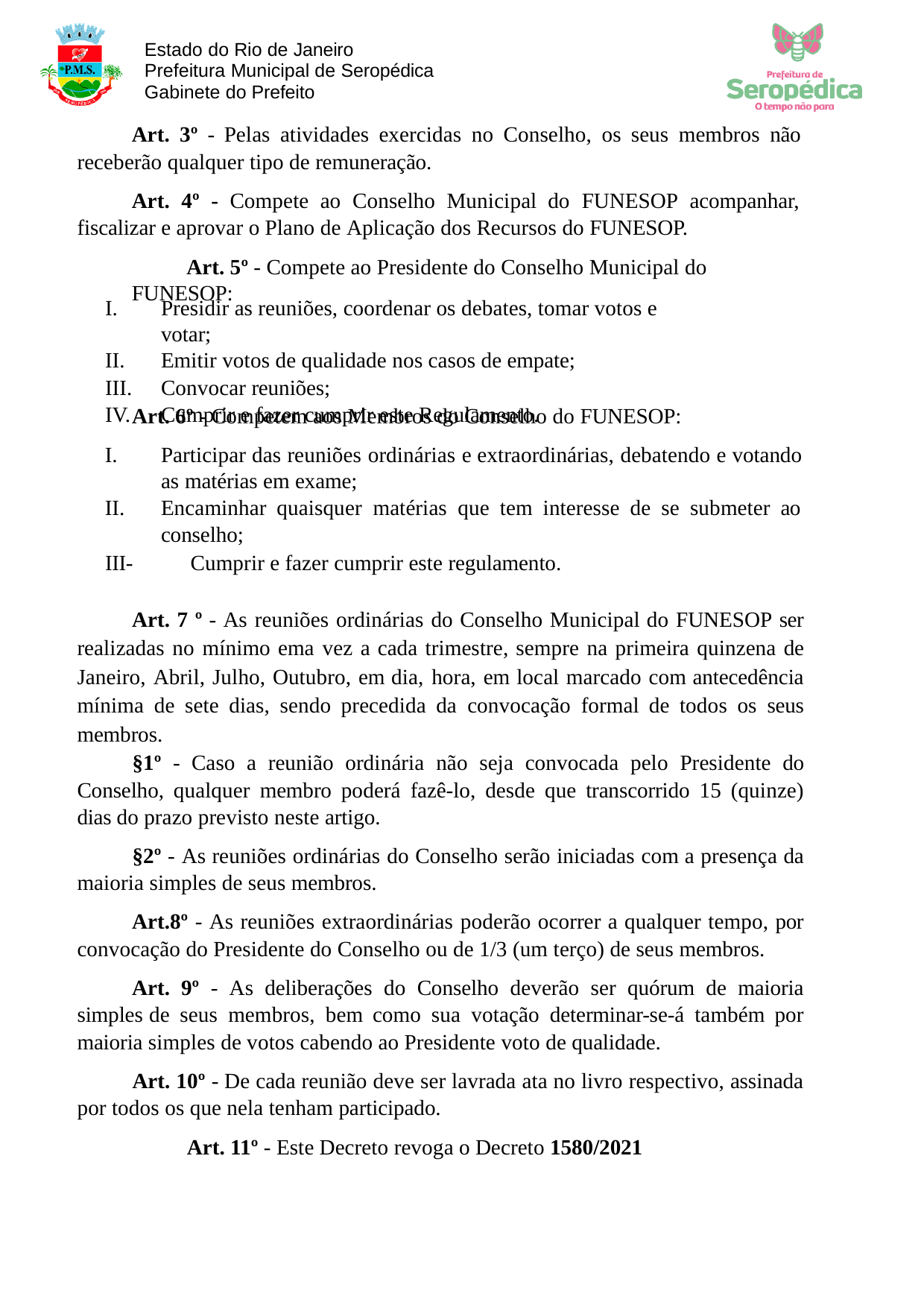

Estado do Rio de Janeiro Prefeitura Municipal de Seropédica Gabinete do Prefeito
Art. 3º - Pelas atividades exercidas no Conselho, os seus membros não receberão qualquer tipo de remuneração.
Art. 4º - Compete ao Conselho Municipal do FUNESOP acompanhar, fiscalizar e aprovar o Plano de Aplicação dos Recursos do FUNESOP.
Art. 5º - Compete ao Presidente do Conselho Municipal do FUNESOP:
Presidir as reuniões, coordenar os debates, tomar votos e votar;
Emitir votos de qualidade nos casos de empate;
Convocar reuniões;
Cumprir e fazer cumprir este Regulamento.
Art. 6º - Competem aos Membros do Conselho do FUNESOP:
Participar das reuniões ordinárias e extraordinárias, debatendo e votando as matérias em exame;
Encaminhar quaisquer matérias que tem interesse de se submeter ao conselho;
III-	Cumprir e fazer cumprir este regulamento.

Art. 7 º - As reuniões ordinárias do Conselho Municipal do FUNESOP ser realizadas no mínimo ema vez a cada trimestre, sempre na primeira quinzena de Janeiro, Abril, Julho, Outubro, em dia, hora, em local marcado com antecedência mínima de sete dias, sendo precedida da convocação formal de todos os seus membros.
§1º - Caso a reunião ordinária não seja convocada pelo Presidente do Conselho, qualquer membro poderá fazê-lo, desde que transcorrido 15 (quinze) dias do prazo previsto neste artigo.
§2º - As reuniões ordinárias do Conselho serão iniciadas com a presença da maioria simples de seus membros.
Art.8º - As reuniões extraordinárias poderão ocorrer a qualquer tempo, por convocação do Presidente do Conselho ou de 1/3 (um terço) de seus membros.
Art. 9º - As deliberações do Conselho deverão ser quórum de maioria simples de seus membros, bem como sua votação determinar-se-á também por maioria simples de votos cabendo ao Presidente voto de qualidade.
Art. 10º - De cada reunião deve ser lavrada ata no livro respectivo, assinada por todos os que nela tenham participado.
Art. 11º - Este Decreto revoga o Decreto 1580/2021